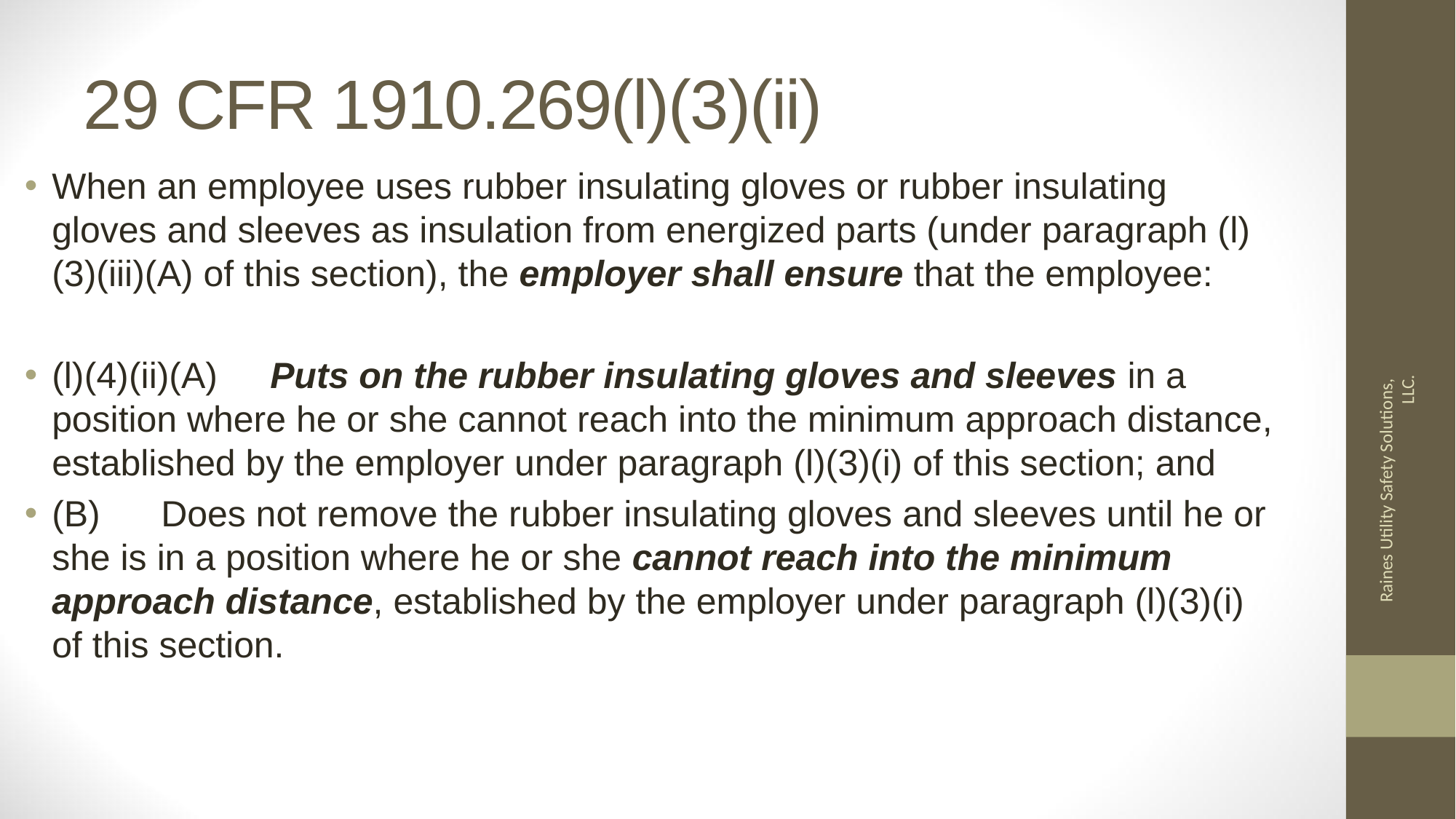

# 29 CFR 1910.269(l)(3)(ii)
When an employee uses rubber insulating gloves or rubber insulating gloves and sleeves as insulation from energized parts (under paragraph (l)(3)(iii)(A) of this section), the employer shall ensure that the employee:

(l)(4)(ii)(A) 	Puts on the rubber insulating gloves and sleeves in a position where he or she cannot reach into the minimum approach distance, established by the employer under paragraph (l)(3)(i) of this section; and
(B) 	Does not remove the rubber insulating gloves and sleeves until he or she is in a position where he or she cannot reach into the minimum approach distance, established by the employer under paragraph (l)(3)(i) of this section.

Raines Utility Safety Solutions,  LLC.